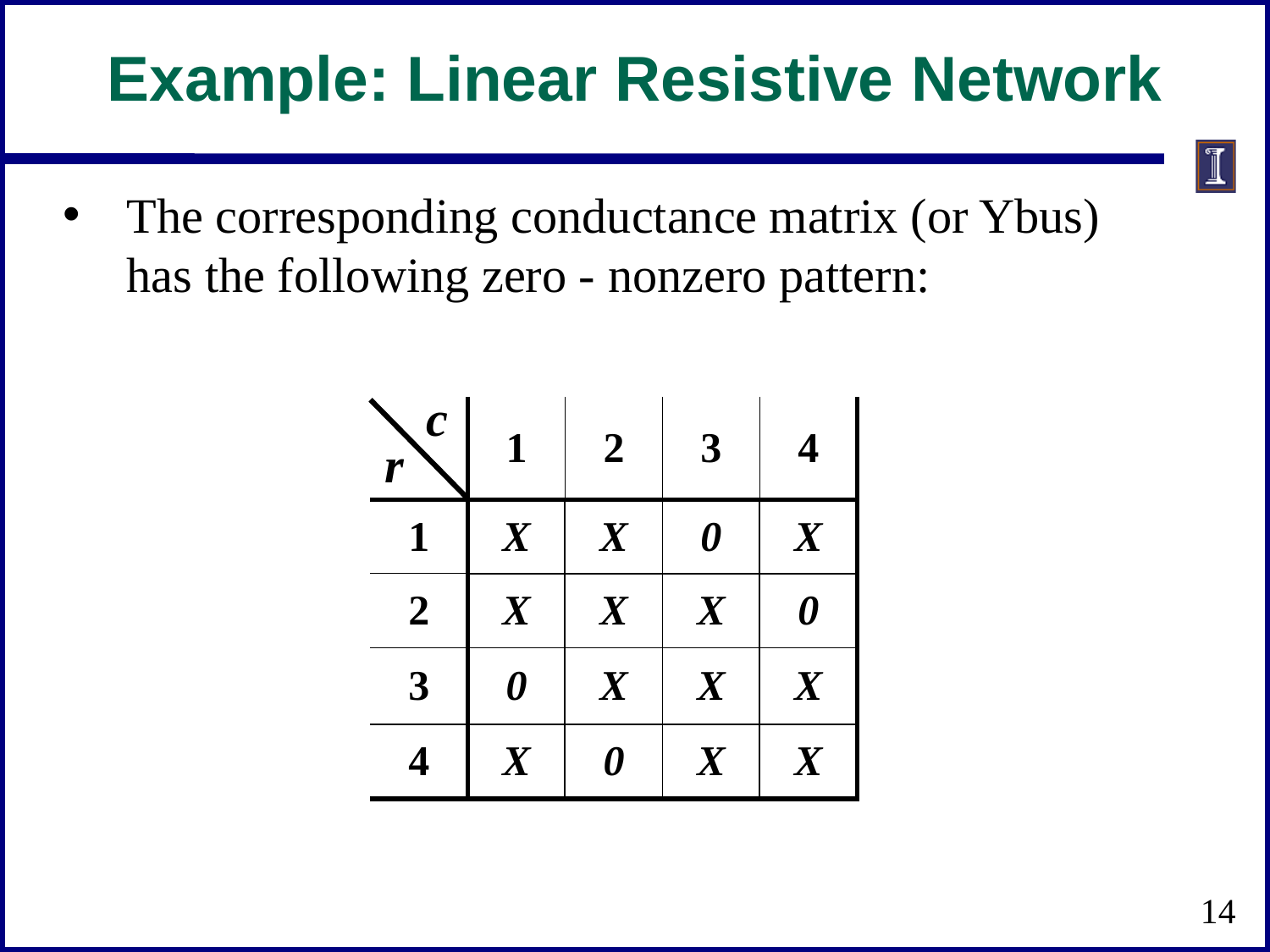

Example: Linear Resistive Network
The corresponding conductance matrix (or Ybus)  has the following zero - nonzero pattern:
c
|  | 1 | 2 | 3 | 4 |
| --- | --- | --- | --- | --- |
| 1 | X | X | 0 | X |
| 2 | X | X | X | 0 |
| 3 | 0 | X | X | X |
| 4 | X | 0 | X | X |
r
14